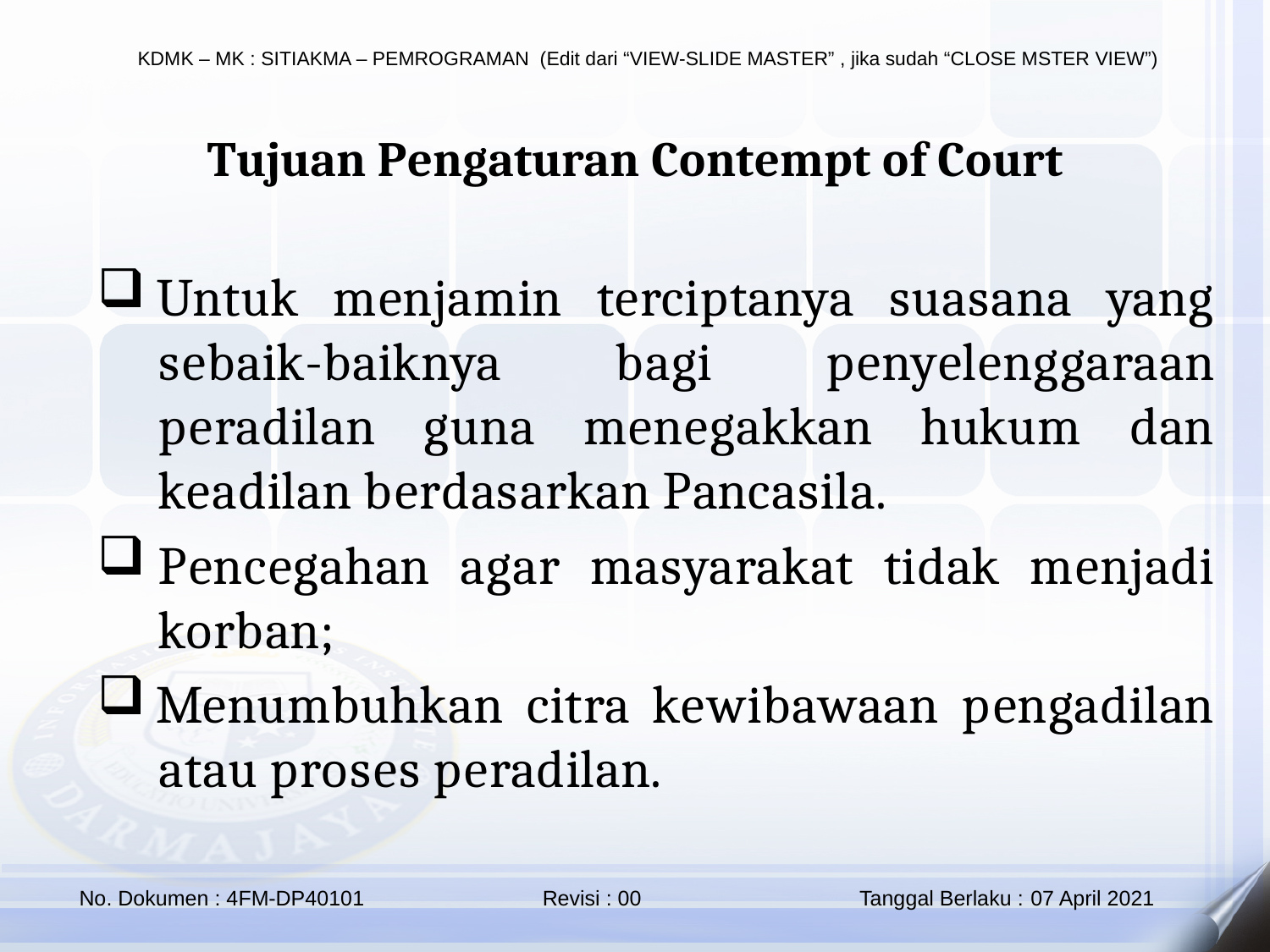

Tujuan Pengaturan Contempt of Court
Untuk menjamin terciptanya suasana yang sebaik-baiknya bagi penyelenggaraan peradilan guna menegakkan hukum dan keadilan berdasarkan Pancasila.
Pencegahan agar masyarakat tidak menjadi korban;
Menumbuhkan citra kewibawaan pengadilan atau proses peradilan.